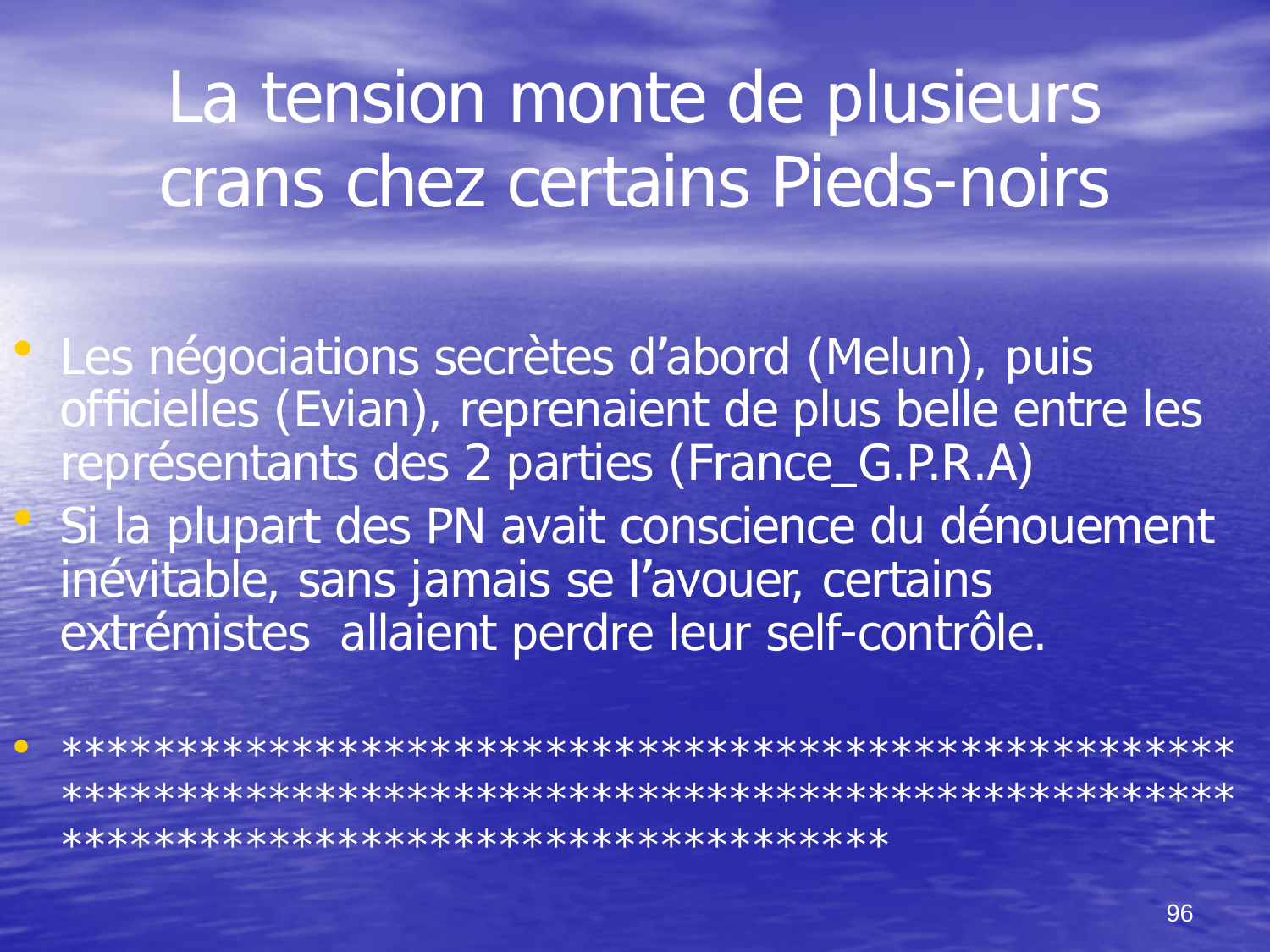

# La tension monte de plusieurs crans chez certains Pieds-noirs

Les négociations secrètes d’abord (Melun), puis officielles (Evian), reprenaient de plus belle entre les représentants des 2 parties (France_G.P.R.A)
Si la plupart des PN avait conscience du dénouement inévitable, sans jamais se l’avouer, certains extrémistes  allaient perdre leur self-contrôle.

******************************************************************************************************************************************
96